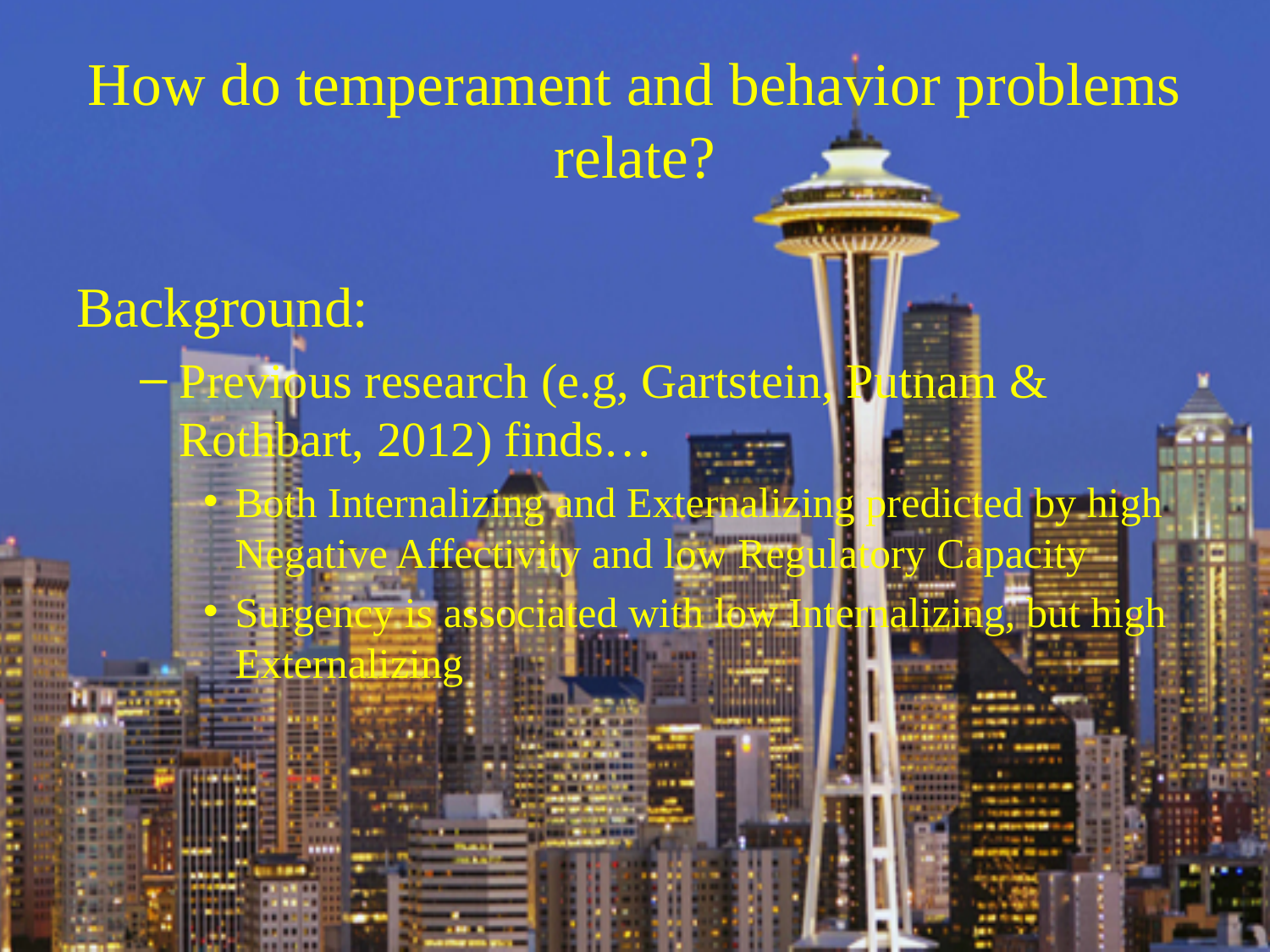

# How do temperament and behavior problems relate?
Background:
Previous research (e.g, Gartstein, Putnam & Rothbart, 2012) finds…
Both Internalizing and Externalizing predicted by high Negative Affectivity and low Regulatory Capacity
Surgency is associated with low Internalizing, but high Externalizing